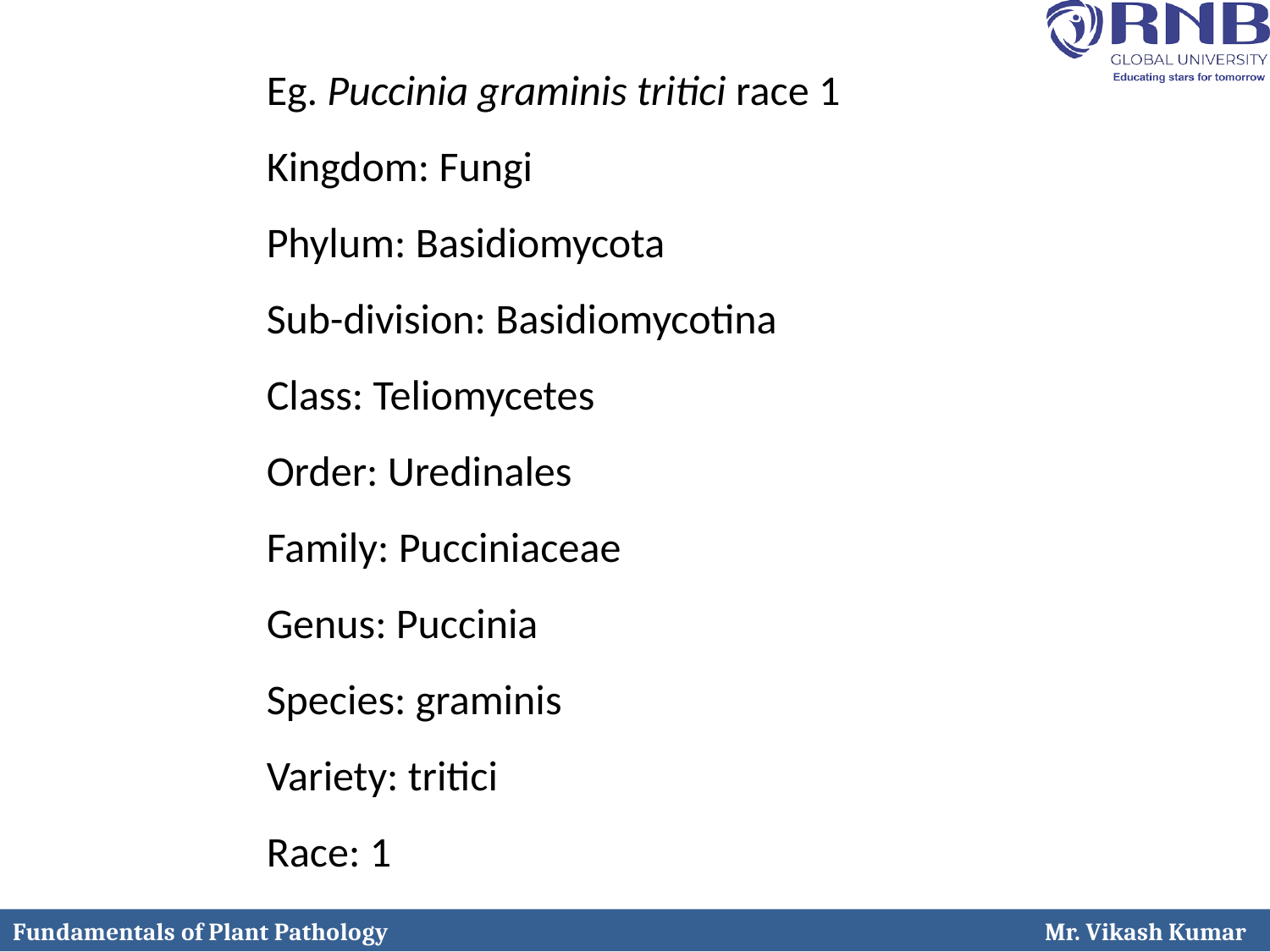

Eg. Puccinia graminis tritici race 1
Kingdom: Fungi
Phylum: Basidiomycota
Sub-division: Basidiomycotina
Class: Teliomycetes
Order: Uredinales
Family: Pucciniaceae
Genus: Puccinia
Species: graminis
Variety: tritici
Race: 1